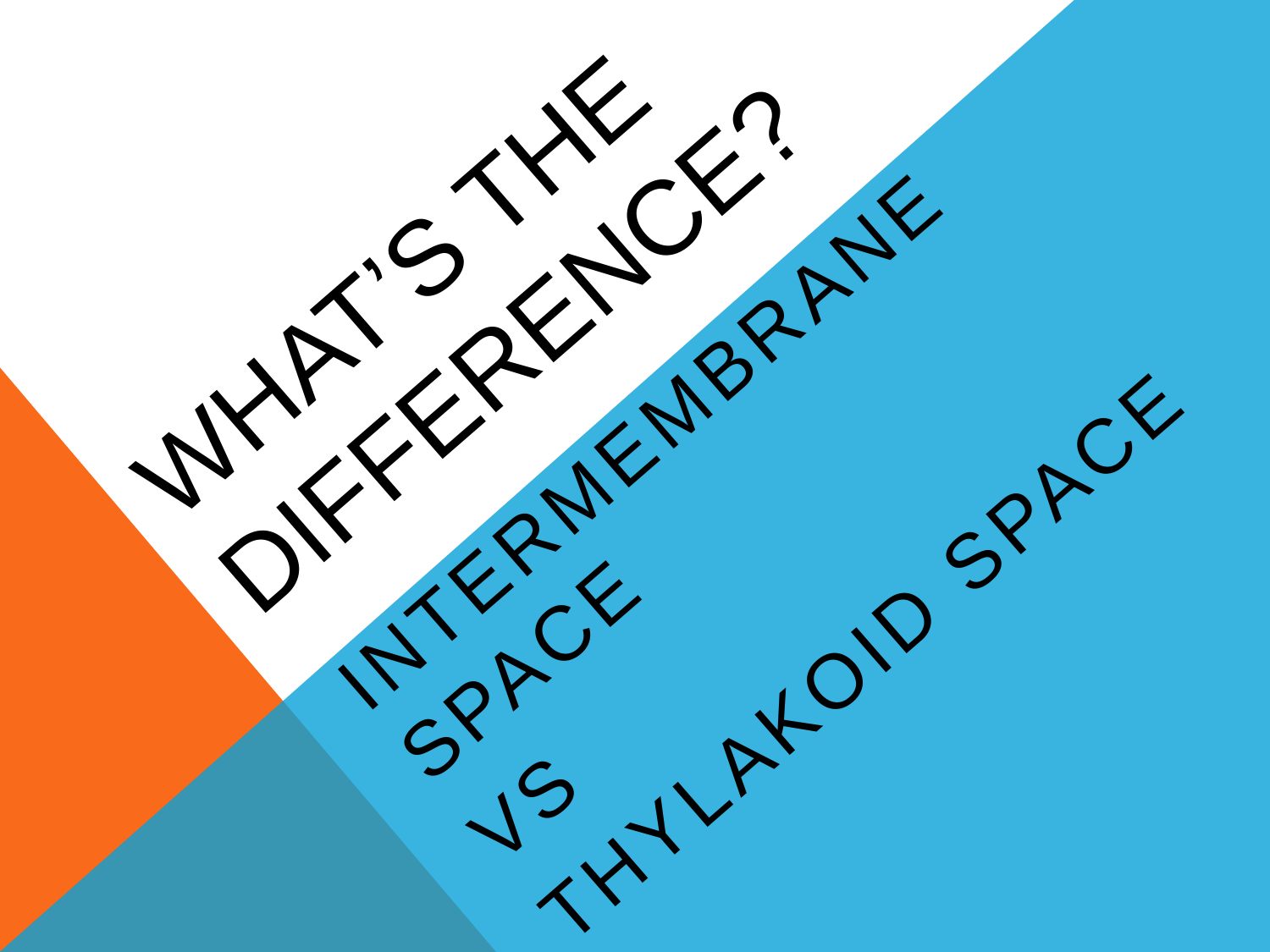

# WHAT’s THE DIFFERENCE?
INTERMEMBRANE SPACE
VS
Thylakoid space